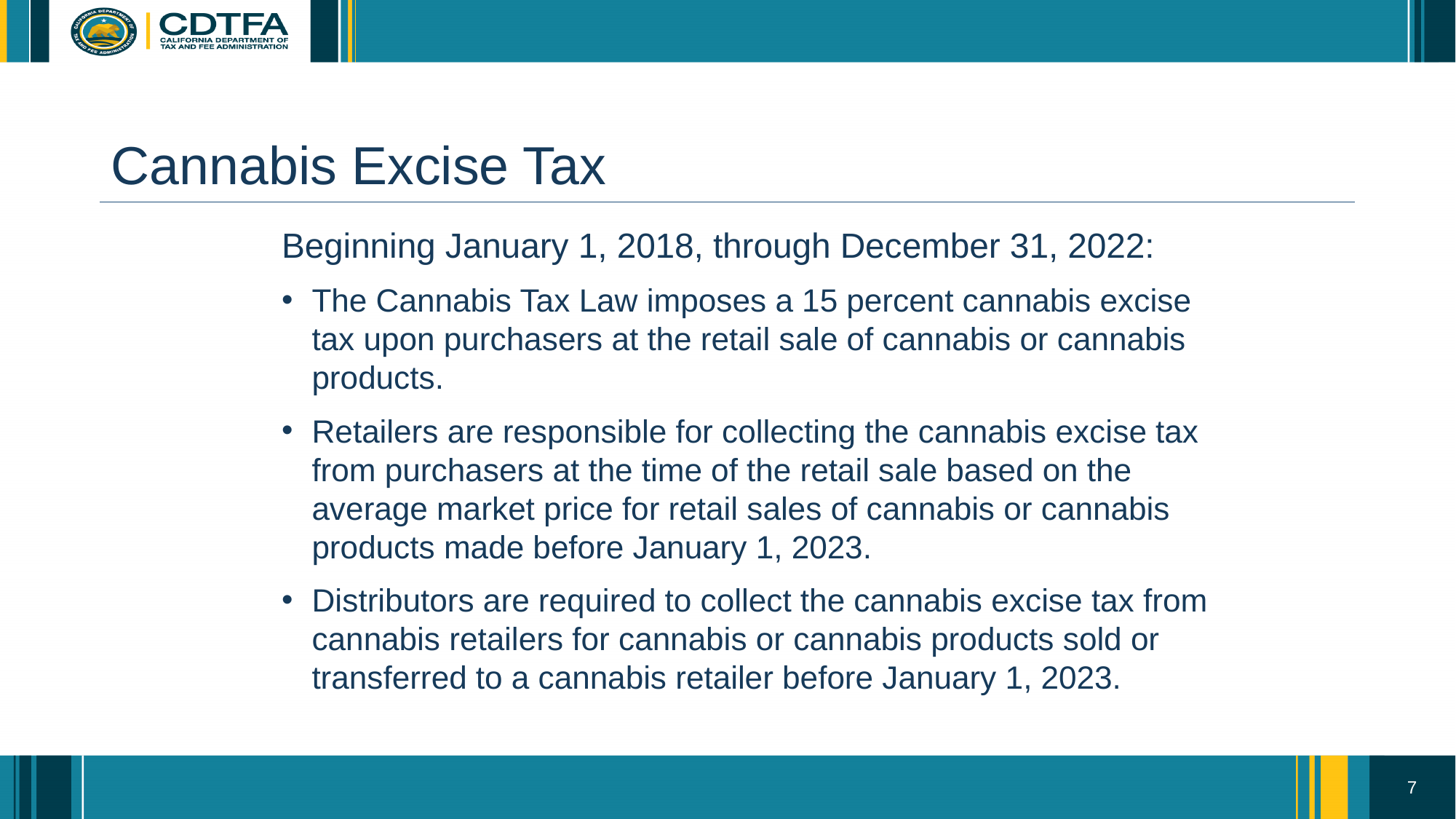

# Cannabis Excise Tax
Beginning January 1, 2018, through December 31, 2022:
The Cannabis Tax Law imposes a 15 percent cannabis excise tax upon purchasers at the retail sale of cannabis or cannabis products.
Retailers are responsible for collecting the cannabis excise tax from purchasers at the time of the retail sale based on the average market price for retail sales of cannabis or cannabis products made before January 1, 2023.
Distributors are required to collect the cannabis excise tax from cannabis retailers for cannabis or cannabis products sold or transferred to a cannabis retailer before January 1, 2023.
7